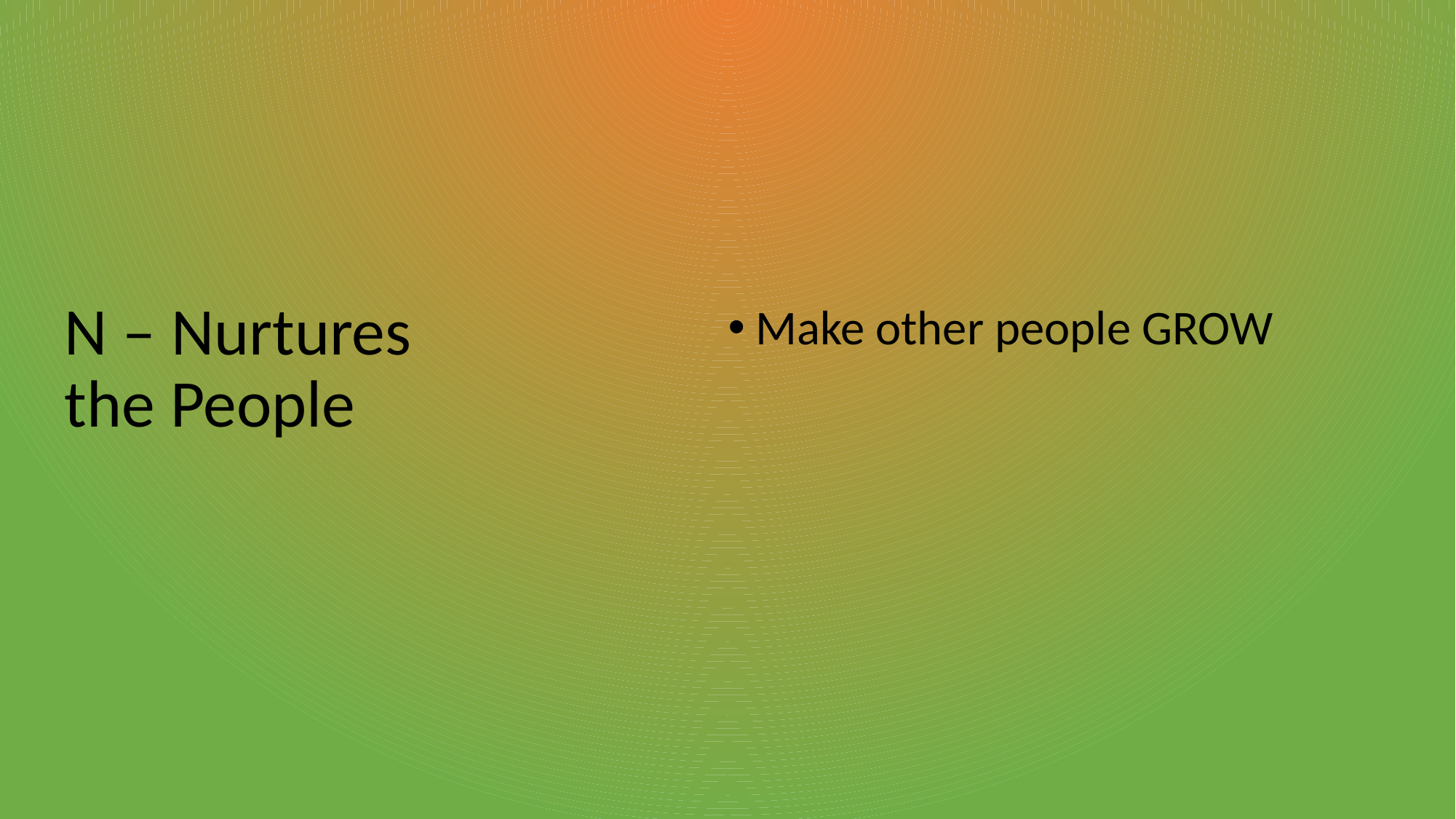

# N – Nurtures the People
Make other people GROW